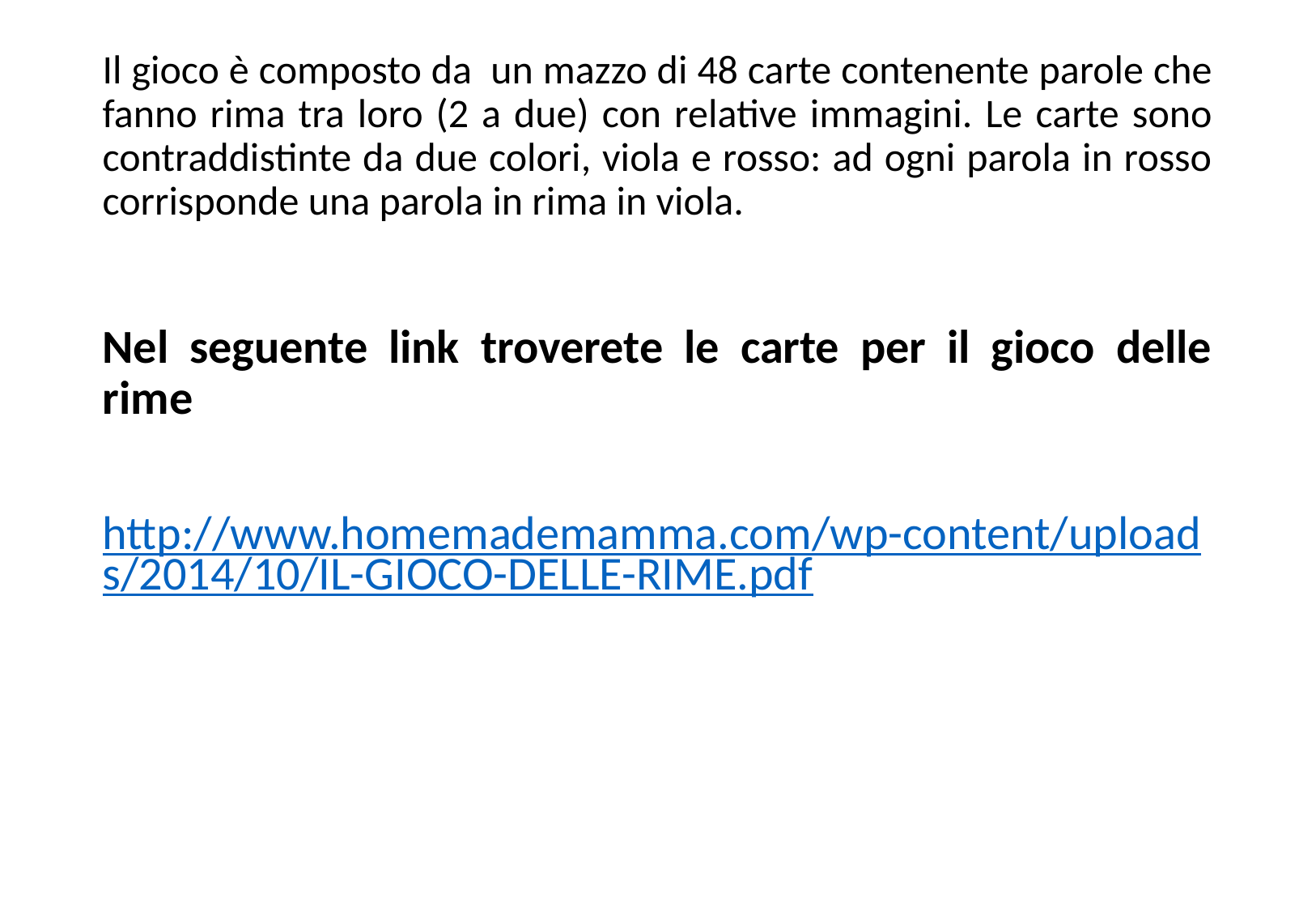

# Il gioco è composto da  un mazzo di 48 carte contenente parole che fanno rima tra loro (2 a due) con relative immagini. Le carte sono contraddistinte da due colori, viola e rosso: ad ogni parola in rosso corrisponde una parola in rima in viola.

Nel seguente link troverete le carte per il gioco delle rime

http://www.homemademamma.com/wp-content/uploads/2014/10/IL-GIOCO-DELLE-RIME.pdf